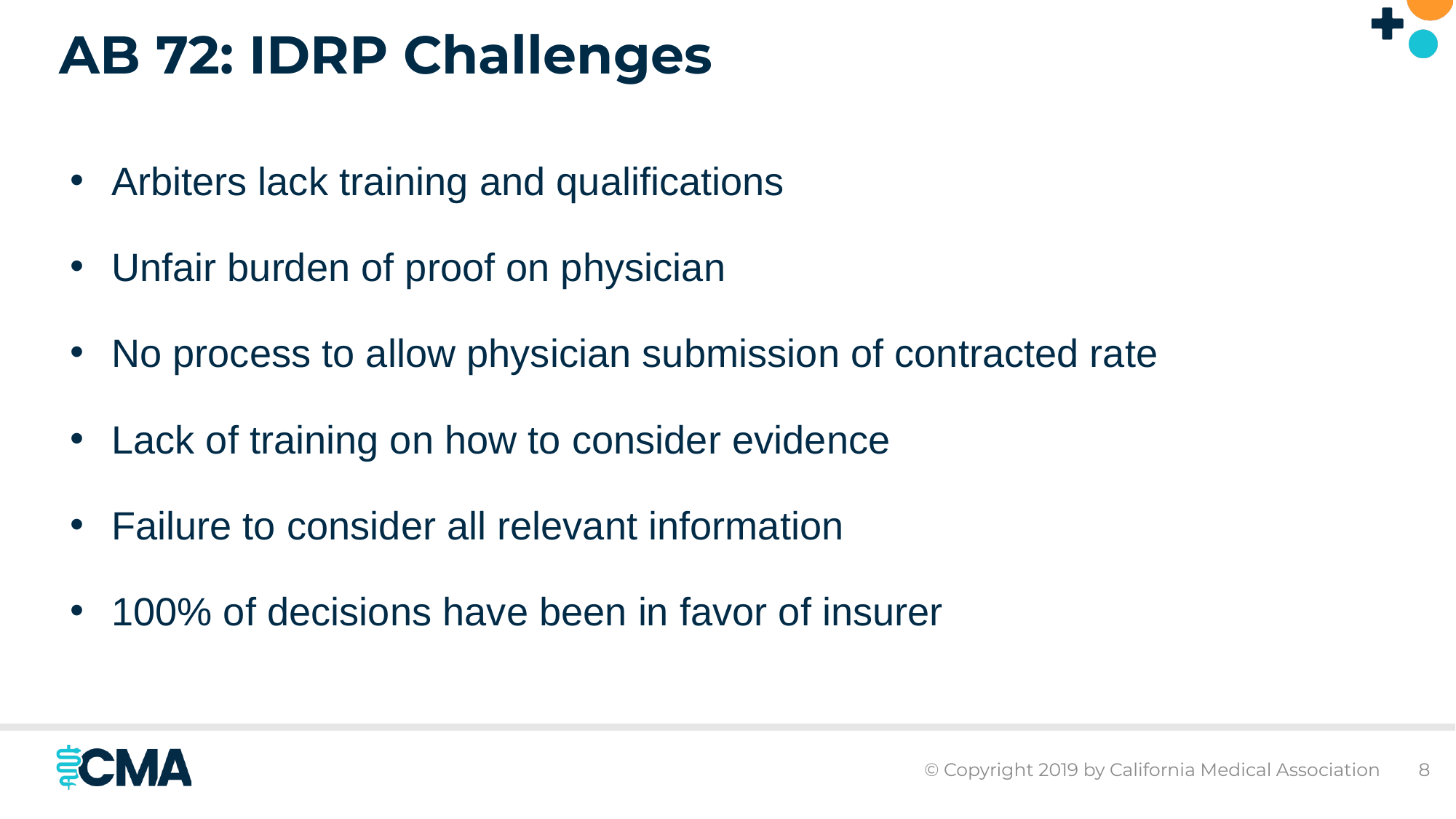

# AB 72: IDRP Challenges
Arbiters lack training and qualifications
Unfair burden of proof on physician
No process to allow physician submission of contracted rate
Lack of training on how to consider evidence
Failure to consider all relevant information
100% of decisions have been in favor of insurer

© Copyright 2019 by California Medical Association
8